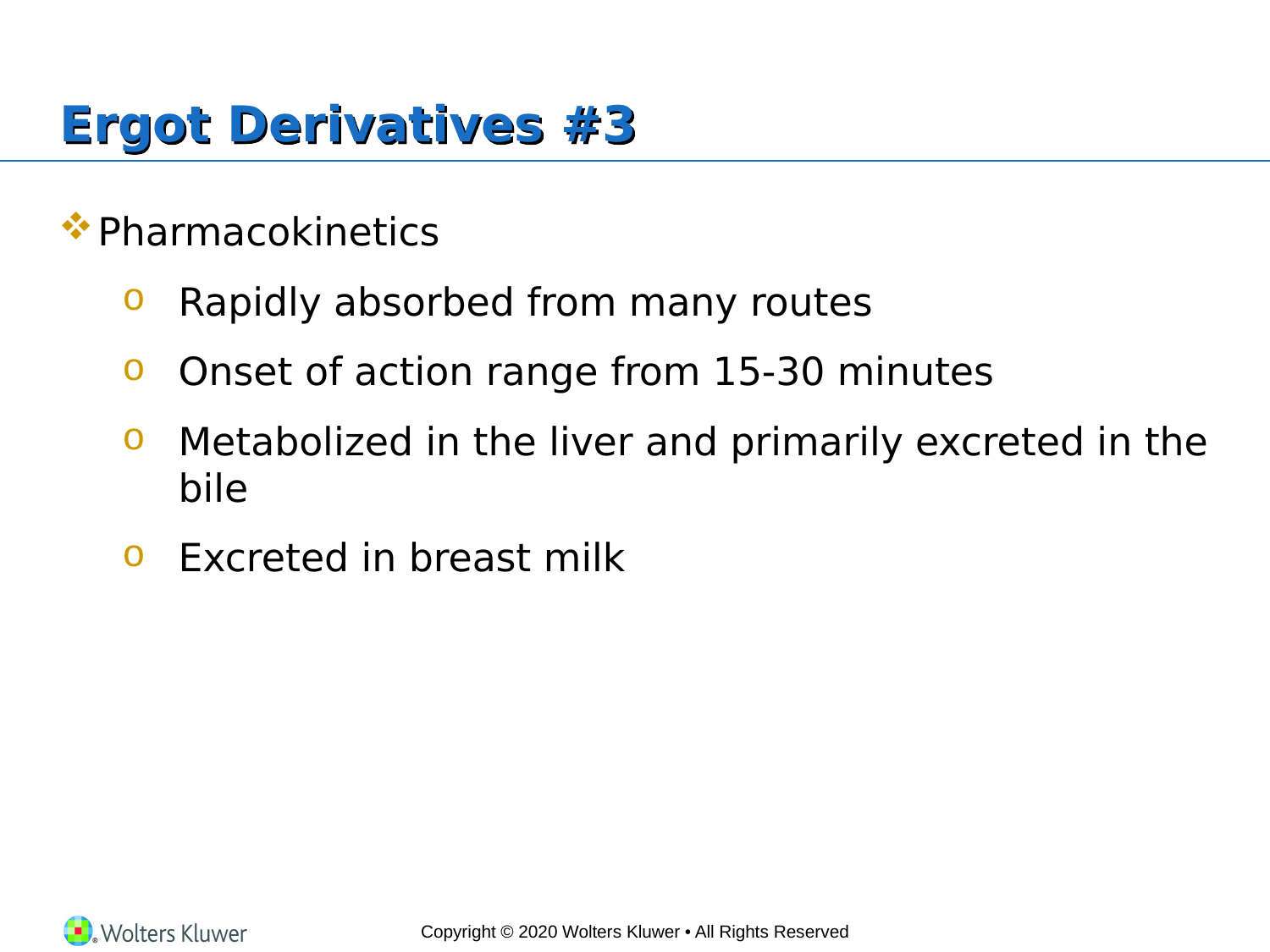

# Ergot Derivatives #3
Pharmacokinetics
Rapidly absorbed from many routes
Onset of action range from 15-30 minutes
Metabolized in the liver and primarily excreted in the bile
Excreted in breast milk